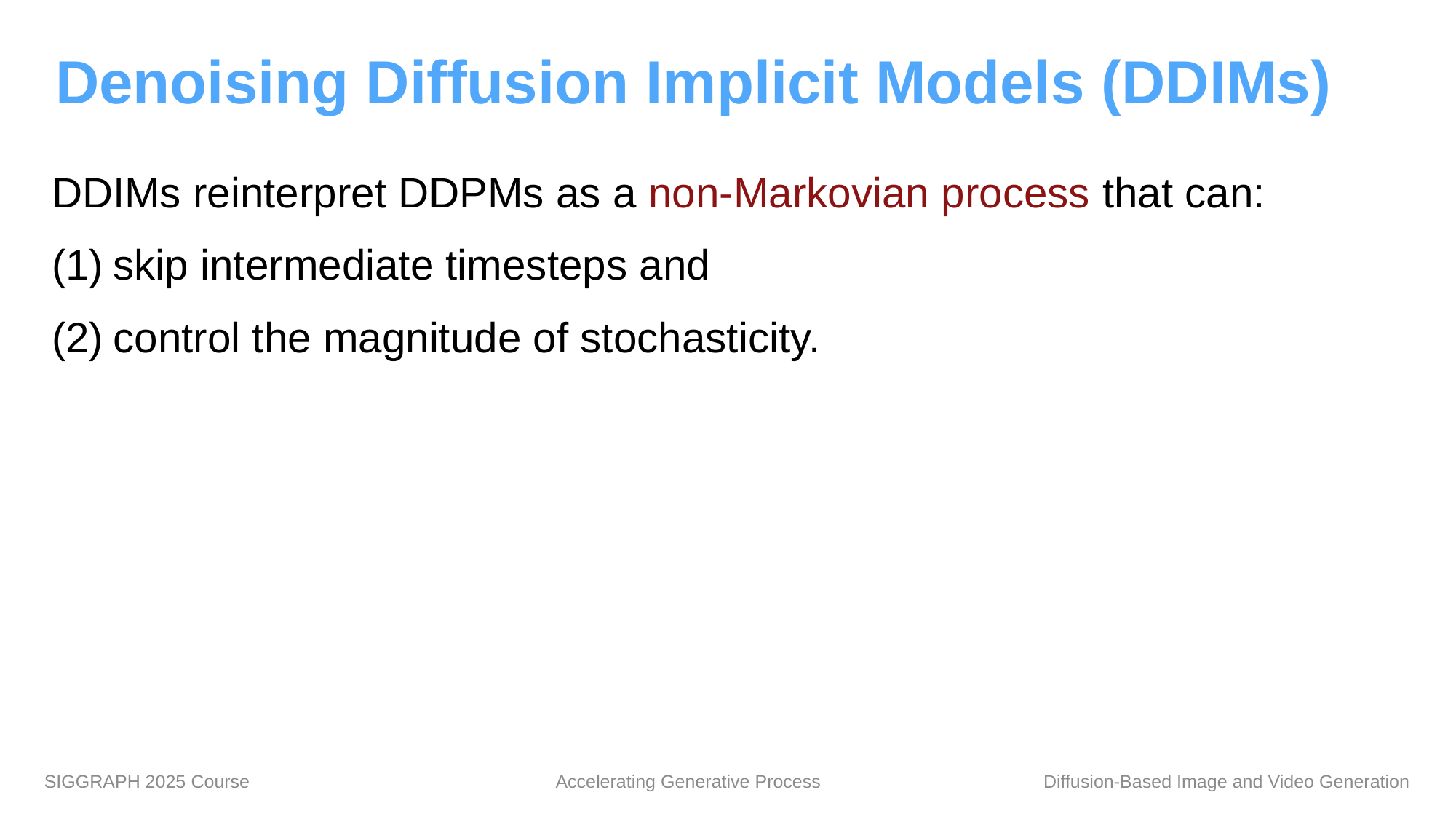

# Denoising Diffusion Implicit Models (DDIMs)
DDIMs reinterpret DDPMs as a non-Markovian process that can:
skip intermediate timesteps and
control the magnitude of stochasticity.

SIGGRAPH 2025 Course
Accelerating Generative Process
Diffusion-Based Image and Video Generation